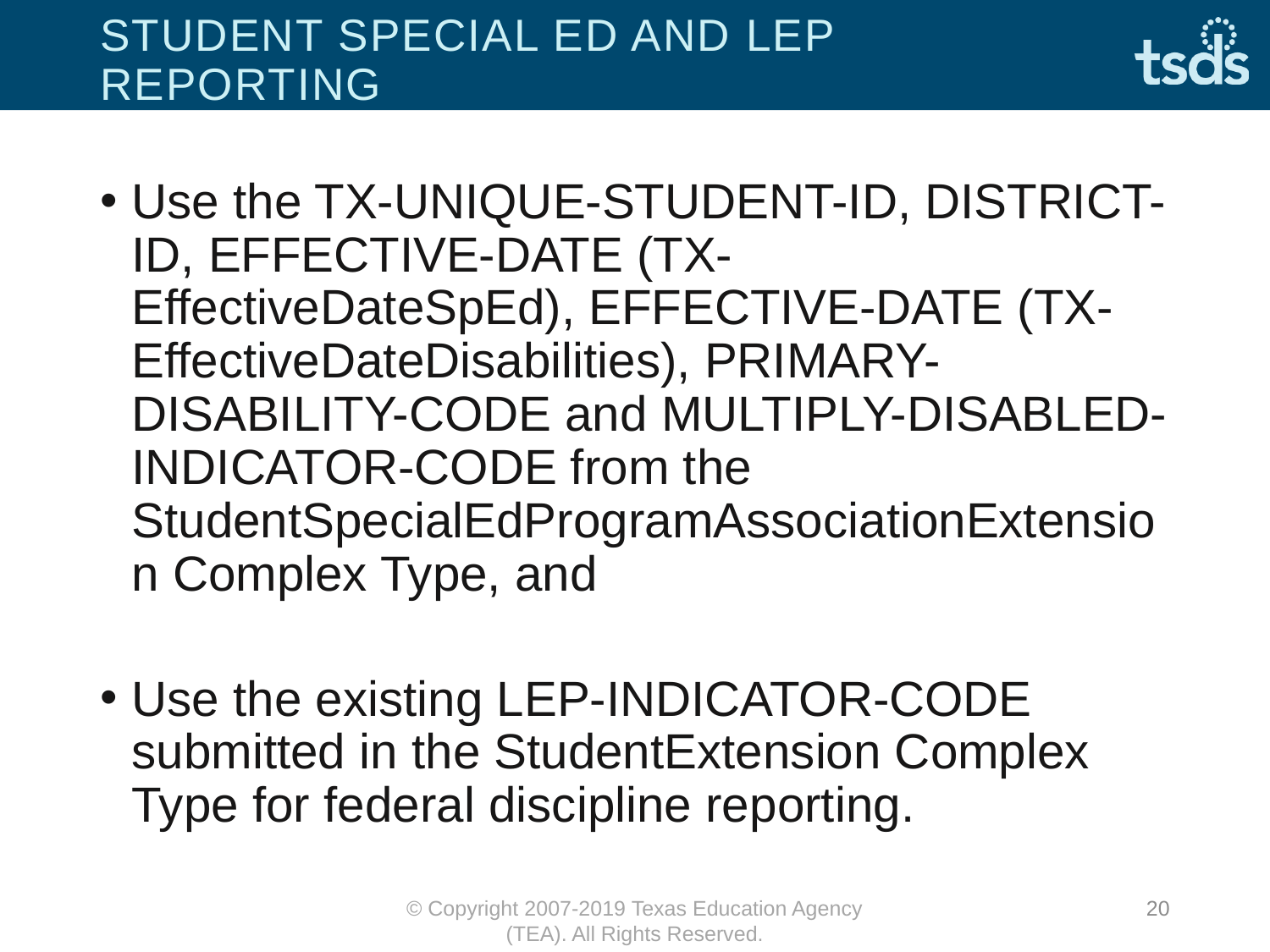

# Student Special Ed and LEP Reporting
Use the TX-UNIQUE-STUDENT-ID, DISTRICT-ID, EFFECTIVE-DATE (TX-EffectiveDateSpEd), EFFECTIVE-DATE (TX-EffectiveDateDisabilities), PRIMARY-DISABILITY-CODE and MULTIPLY-DISABLED-INDICATOR-CODE from the StudentSpecialEdProgramAssociationExtension Complex Type, and

Use the existing LEP-INDICATOR-CODE submitted in the StudentExtension Complex Type for federal discipline reporting.

20